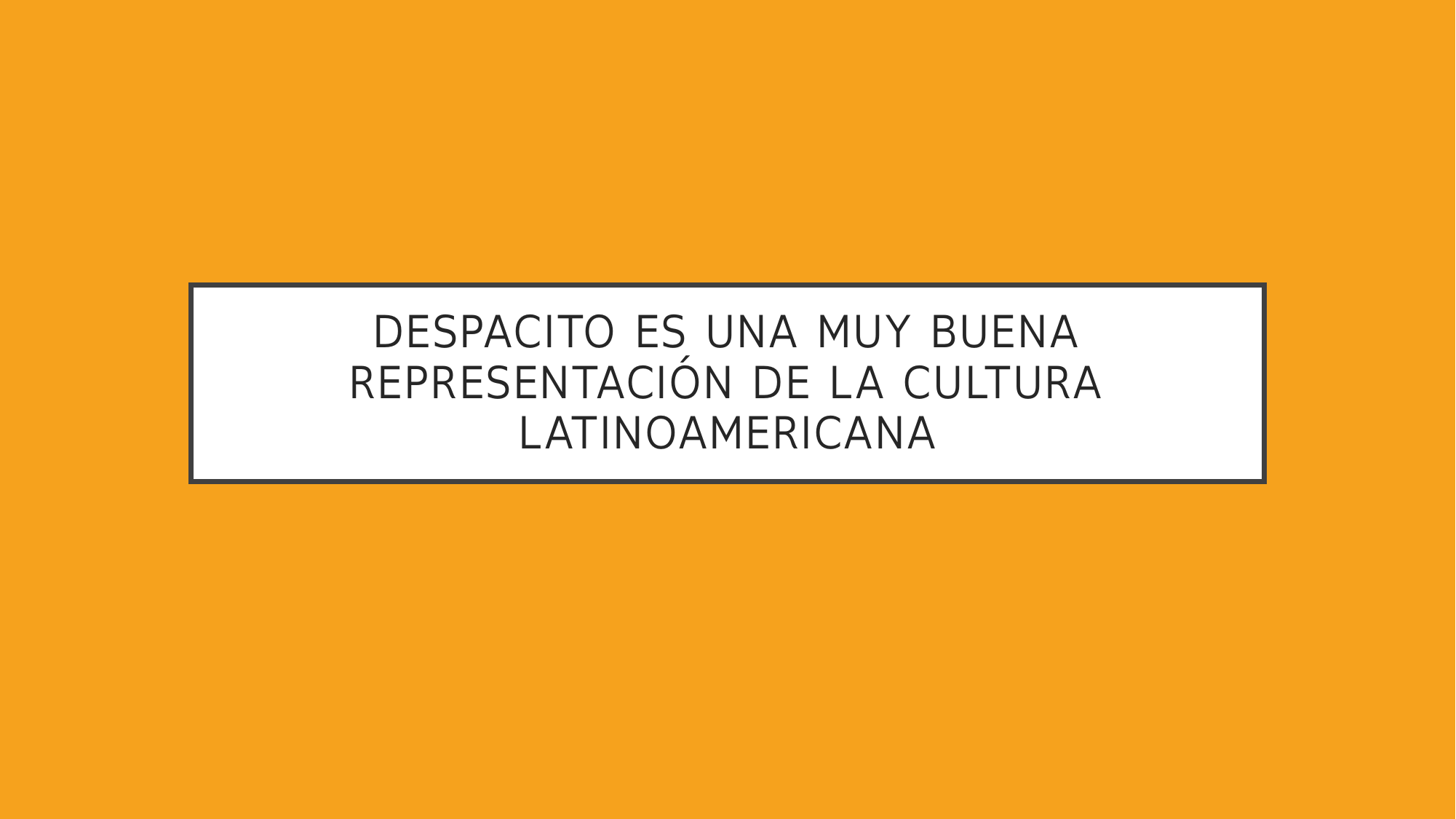

# Despacito es una muy buena representación de la cultura Latinoamericana